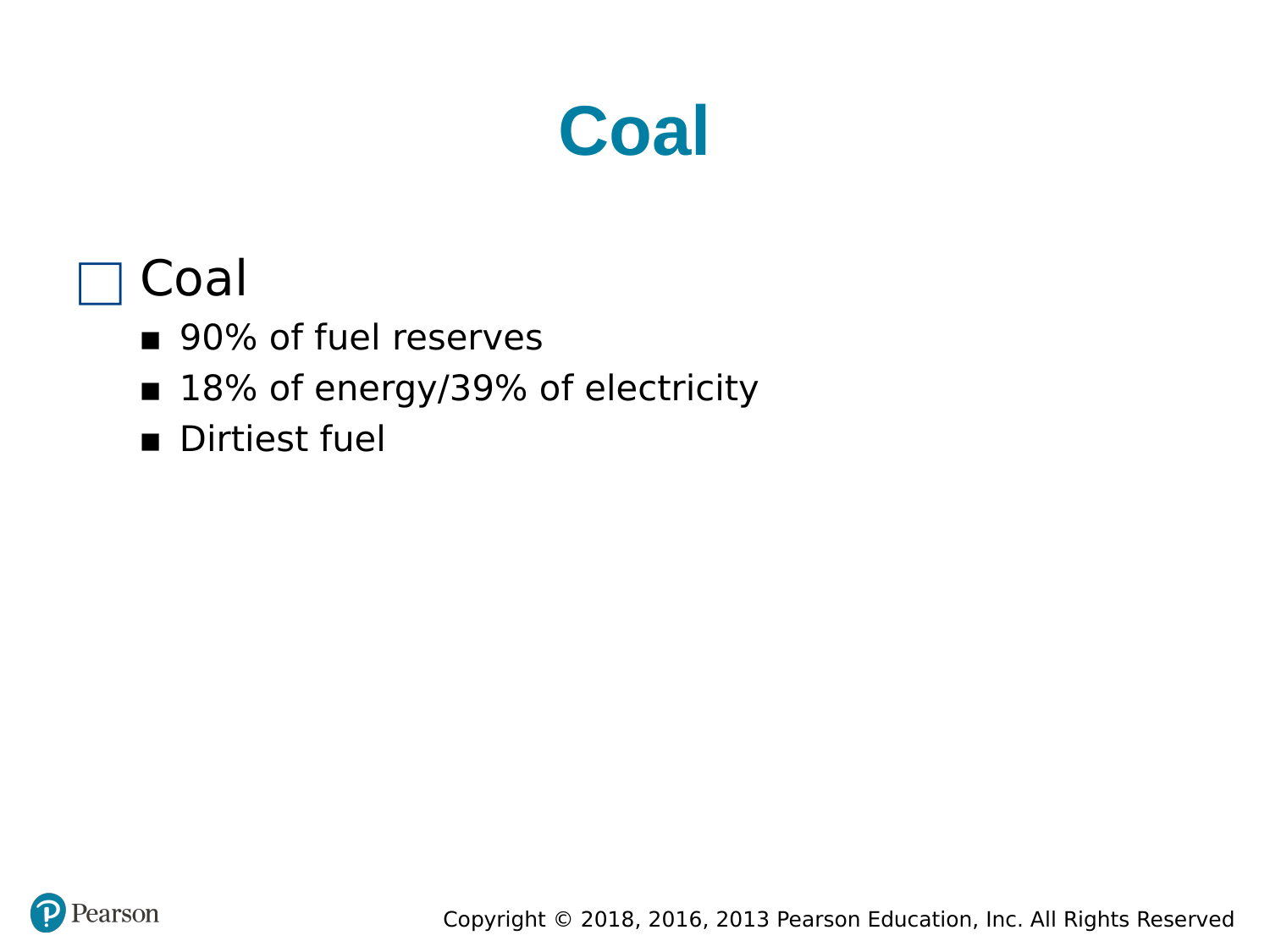

# Coal
Coal
90% of fuel reserves
18% of energy/39% of electricity
Dirtiest fuel